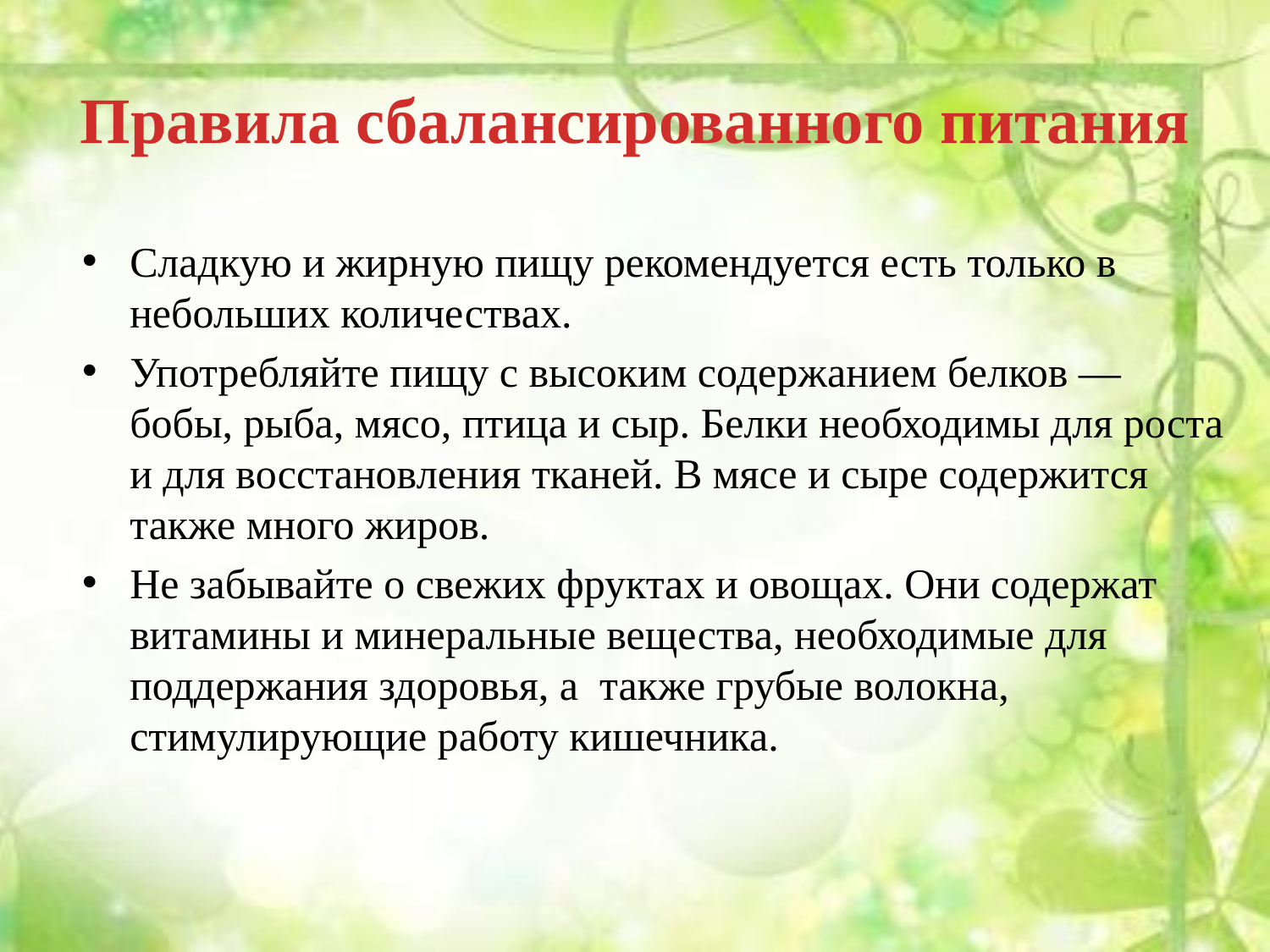

# Правила сбалансированного питания
Сладкую и жирную пищу рекомендуется есть только в небольших количествах.
Употребляйте пищу с высоким содержанием белков — бобы, рыба, мясо, птица и сыр. Белки необходимы для роста и для восстановления тканей. В мясе и сыре содержится также много жиров.
Не забывайте о свежих фруктах и овощах. Они содержат витамины и минеральные вещества, необходимые для поддержания здоровья, а  также грубые волокна, стимулирующие работу кишечника.